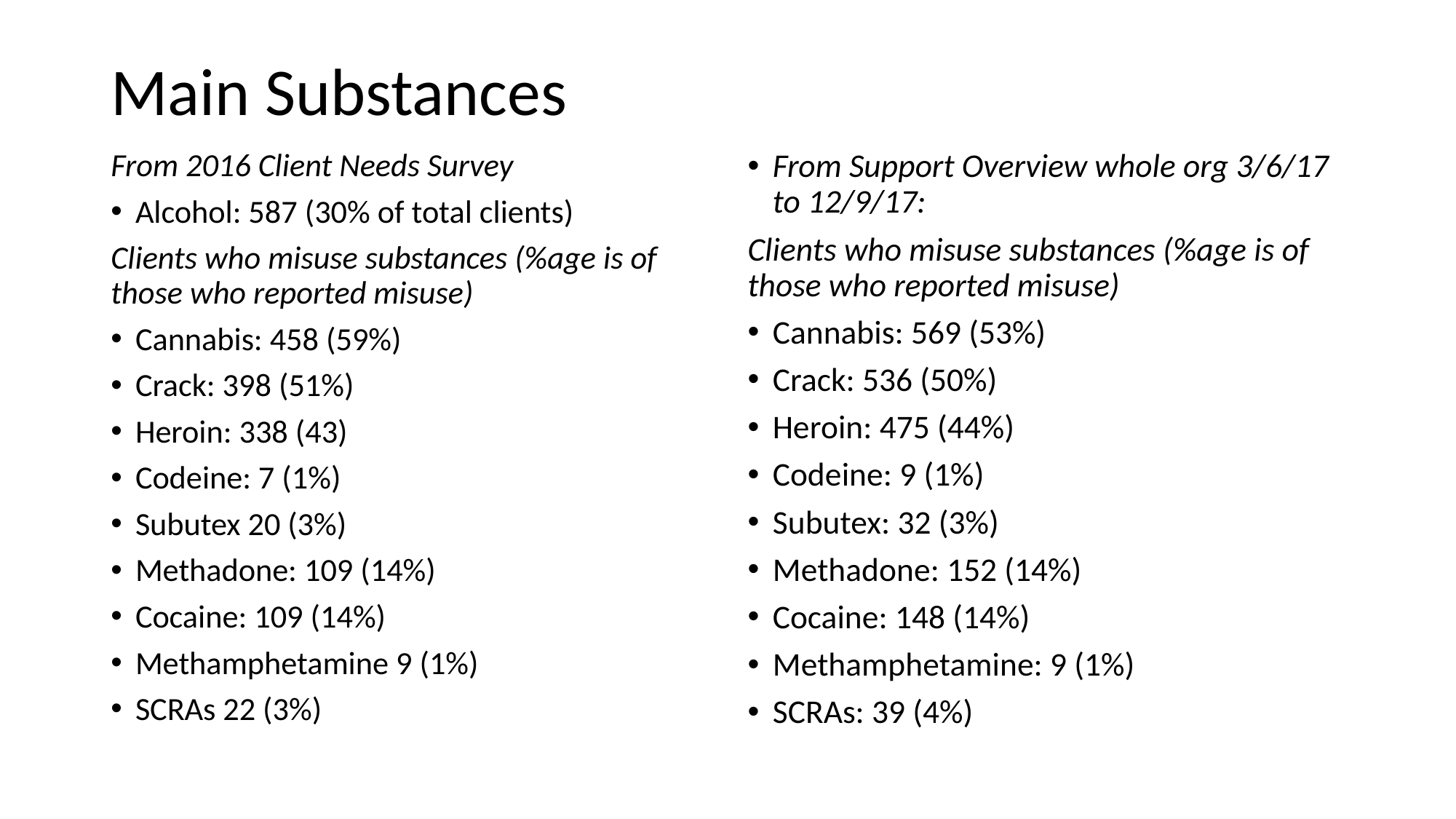

# Main Substances
From 2016 Client Needs Survey
Alcohol: 587 (30% of total clients)
Clients who misuse substances (%age is of those who reported misuse)
Cannabis: 458 (59%)
Crack: 398 (51%)
Heroin: 338 (43)
Codeine: 7 (1%)
Subutex 20 (3%)
Methadone: 109 (14%)
Cocaine: 109 (14%)
Methamphetamine 9 (1%)
SCRAs 22 (3%)

From Support Overview whole org 3/6/17 to 12/9/17:
Clients who misuse substances (%age is of those who reported misuse)
Cannabis: 569 (53%)
Crack: 536 (50%)
Heroin: 475 (44%)
Codeine: 9 (1%)
Subutex: 32 (3%)
Methadone: 152 (14%)
Cocaine: 148 (14%)
Methamphetamine: 9 (1%)
SCRAs: 39 (4%)